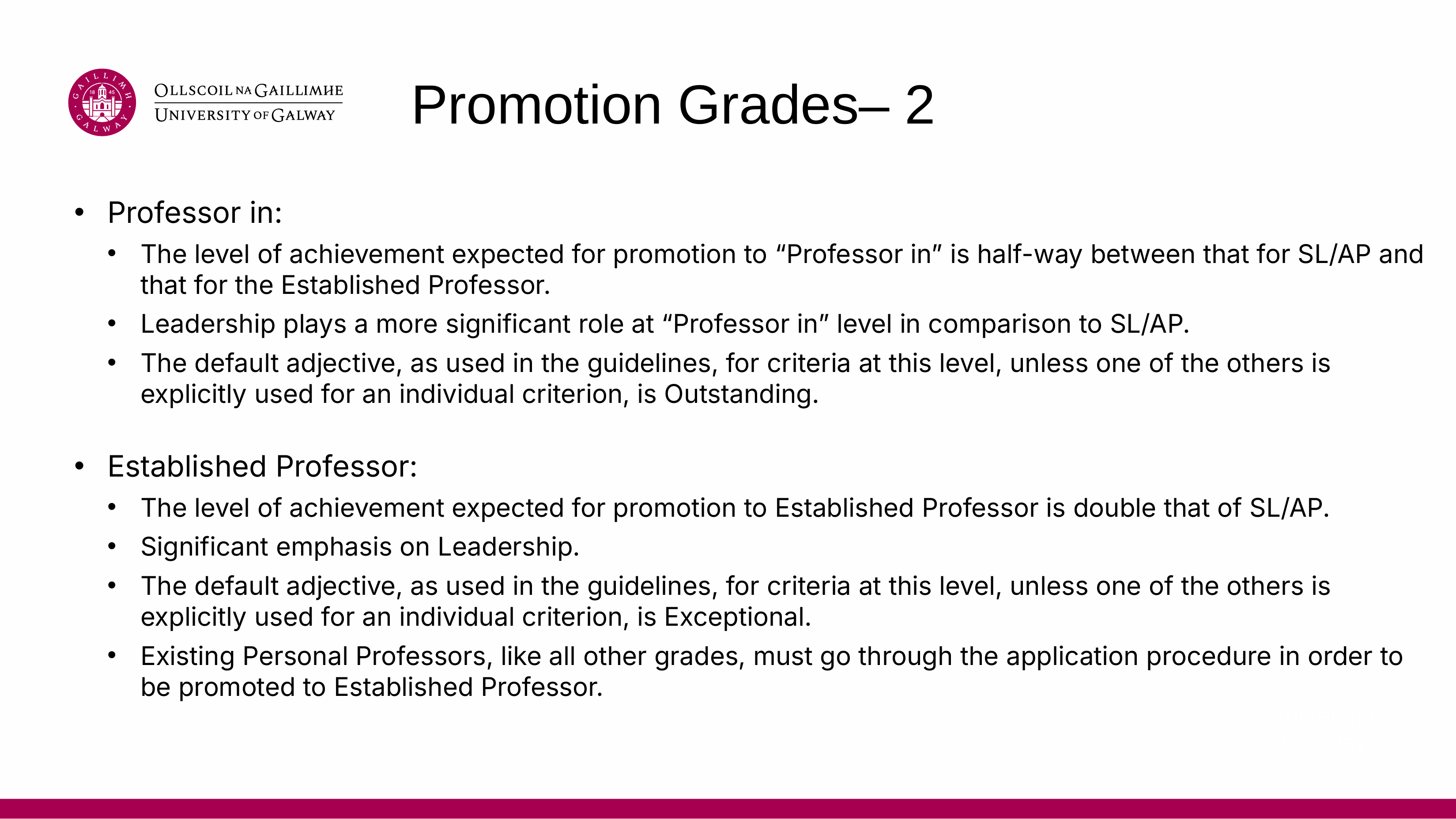

# Promotion Grades– 2
Professor in:
The level of achievement expected for promotion to “Professor in” is half-way between that for SL/AP and that for the Established Professor.
Leadership plays a more significant role at “Professor in” level in comparison to SL/AP.
The default adjective, as used in the guidelines, for criteria at this level, unless one of the others is explicitly used for an individual criterion, is Outstanding.
Established Professor:
The level of achievement expected for promotion to Established Professor is double that of SL/AP.
Significant emphasis on Leadership.
The default adjective, as used in the guidelines, for criteria at this level, unless one of the others is explicitly used for an individual criterion, is Exceptional.
Existing Personal Professors, like all other grades, must go through the application procedure in order to be promoted to Established Professor.